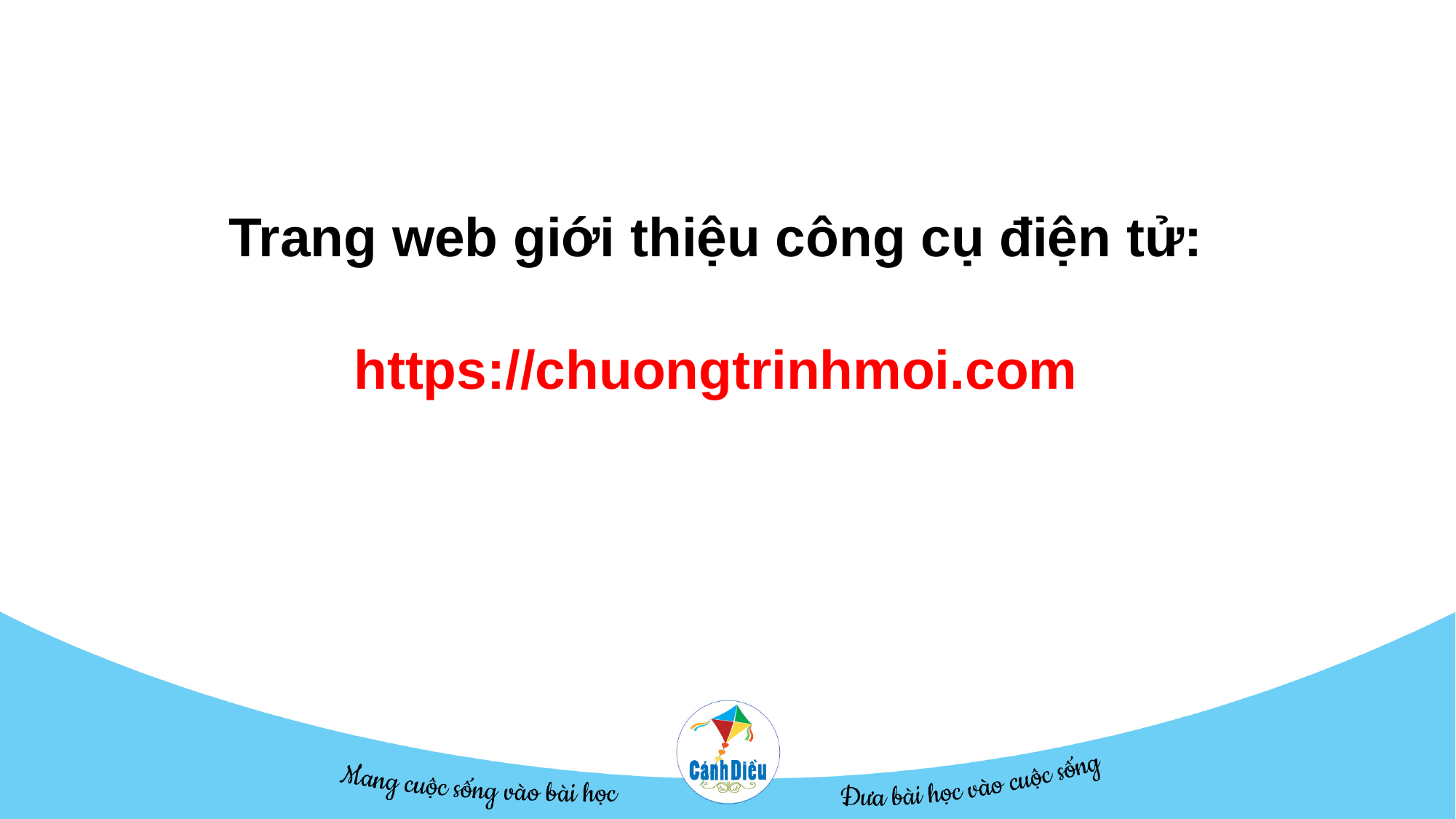

Trang web giới thiệu công cụ điện tử:
https://chuongtrinhmoi.com